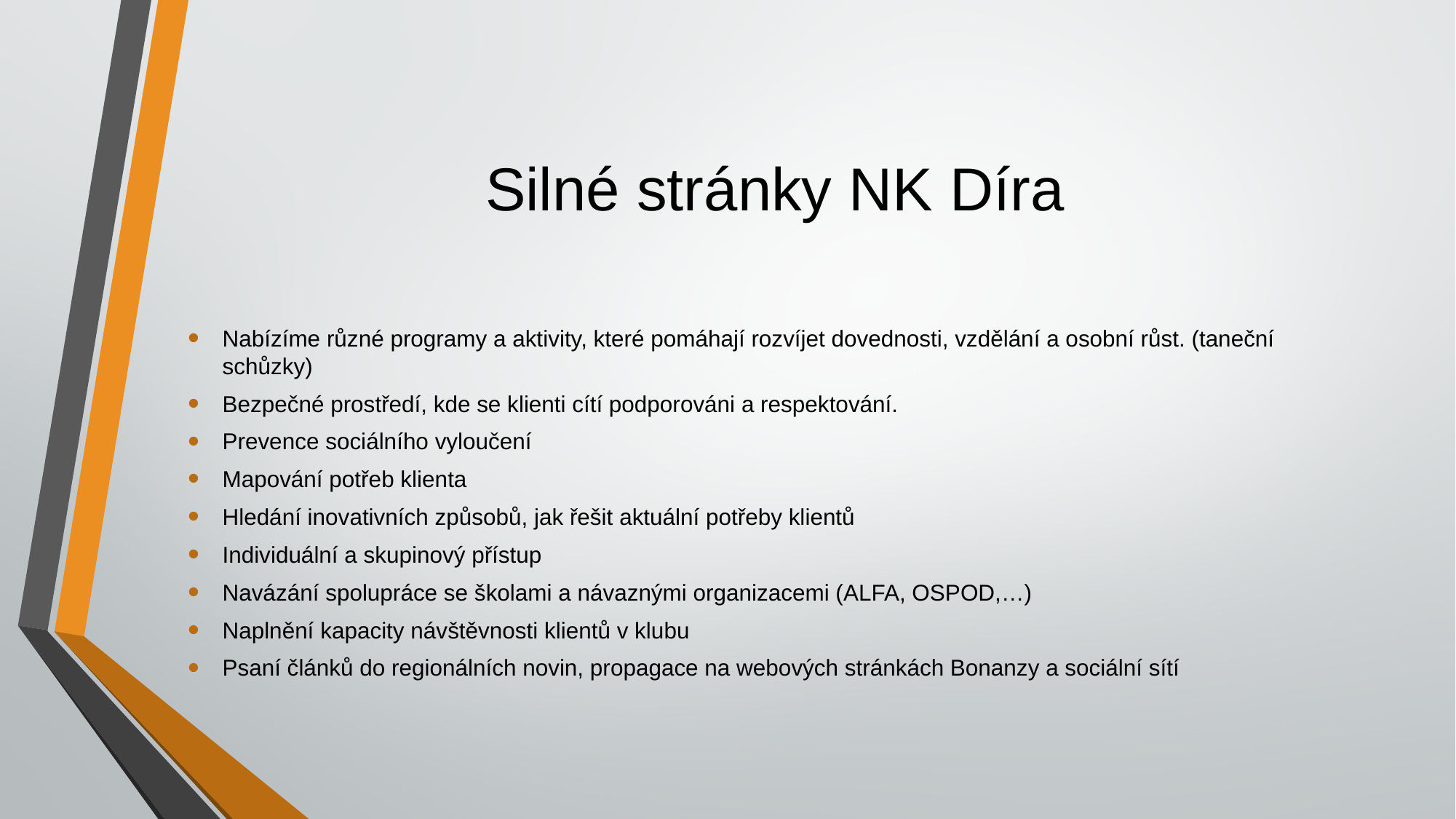

# Silné stránky NK Díra
Nabízíme různé programy a aktivity, které pomáhají rozvíjet dovednosti, vzdělání a osobní růst. (taneční schůzky)
Bezpečné prostředí, kde se klienti cítí podporováni a respektování.
Prevence sociálního vyloučení
Mapování potřeb klienta
Hledání inovativních způsobů, jak řešit aktuální potřeby klientů
Individuální a skupinový přístup
Navázání spolupráce se školami a návaznými organizacemi (ALFA, OSPOD,…)
Naplnění kapacity návštěvnosti klientů v klubu
Psaní článků do regionálních novin, propagace na webových stránkách Bonanzy a sociální sítí